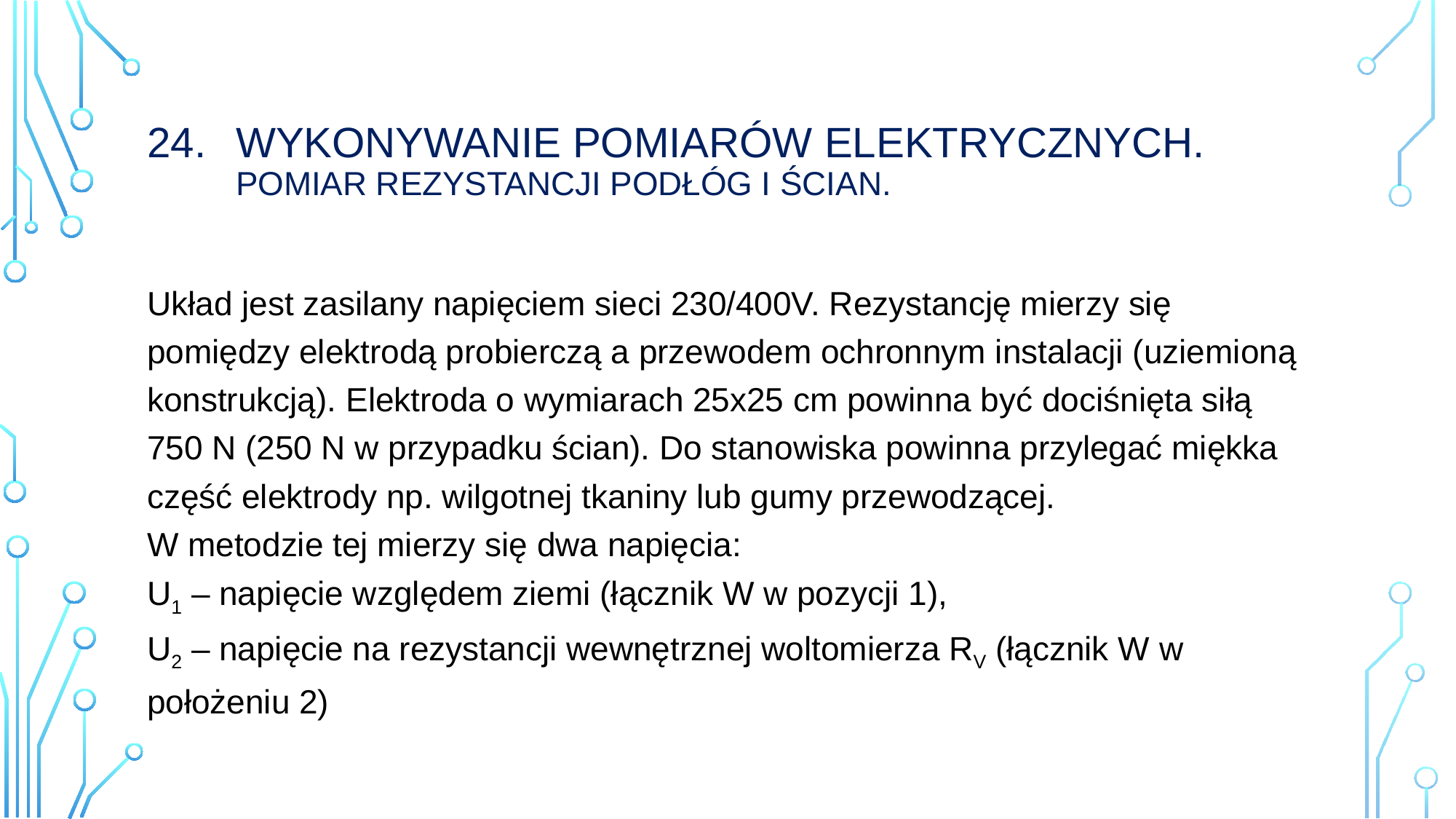

# Wykonywanie Pomiarów elektrycznych. Pomiar rezystancji podłóg i ścian.
Układ jest zasilany napięciem sieci 230/400V. Rezystancję mierzy się pomiędzy elektrodą probierczą a przewodem ochronnym instalacji (uziemioną konstrukcją). Elektroda o wymiarach 25x25 cm powinna być dociśnięta siłą 750 N (250 N w przypadku ścian). Do stanowiska powinna przylegać miękka część elektrody np. wilgotnej tkaniny lub gumy przewodzącej.
W metodzie tej mierzy się dwa napięcia:
U1 – napięcie względem ziemi (łącznik W w pozycji 1),
U2 – napięcie na rezystancji wewnętrznej woltomierza RV (łącznik W w położeniu 2)